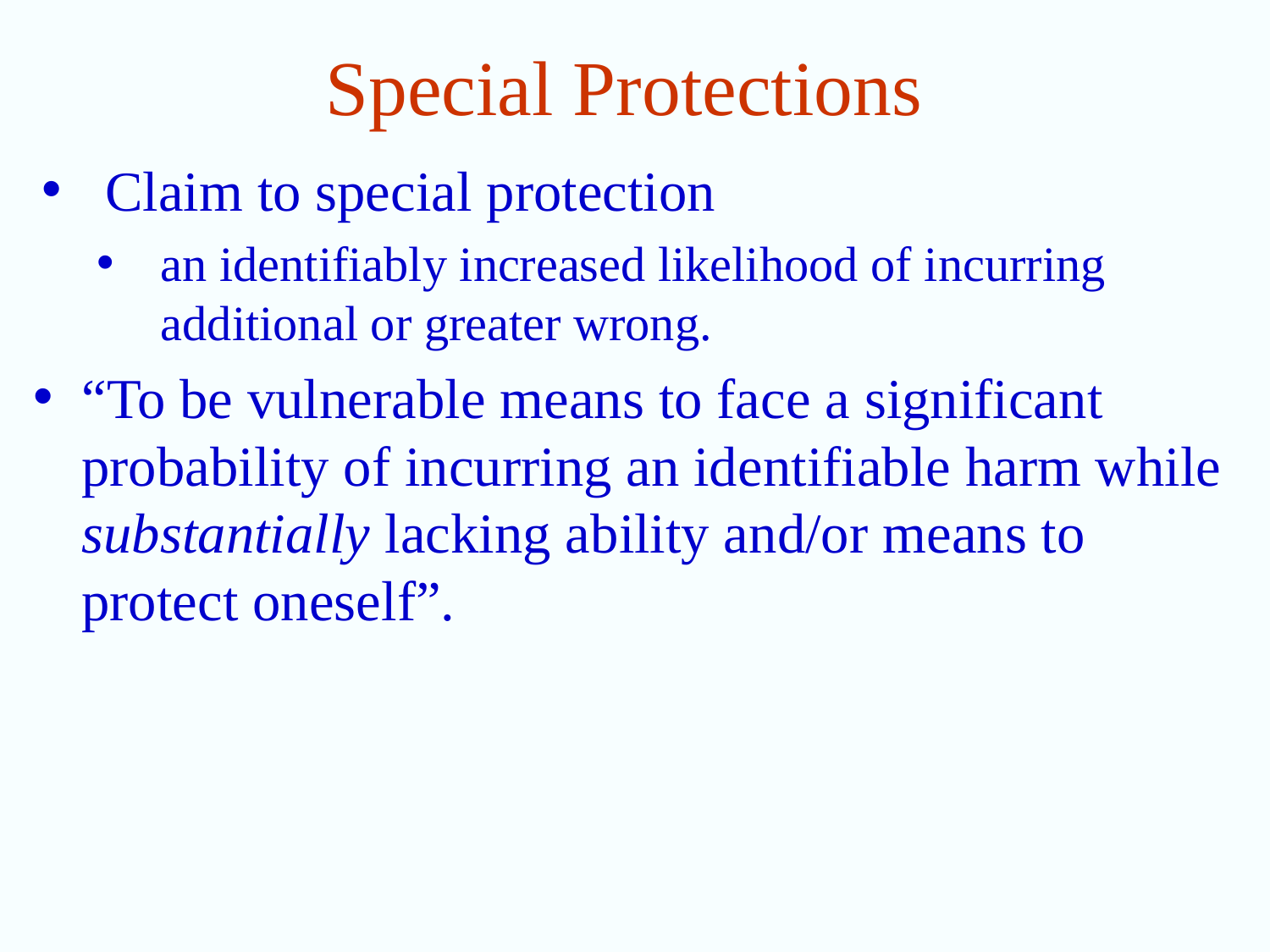

# Special Protections
Claim to special protection
an identifiably increased likelihood of incurring additional or greater wrong.
“To be vulnerable means to face a significant probability of incurring an identifiable harm while substantially lacking ability and/or means to protect oneself”.